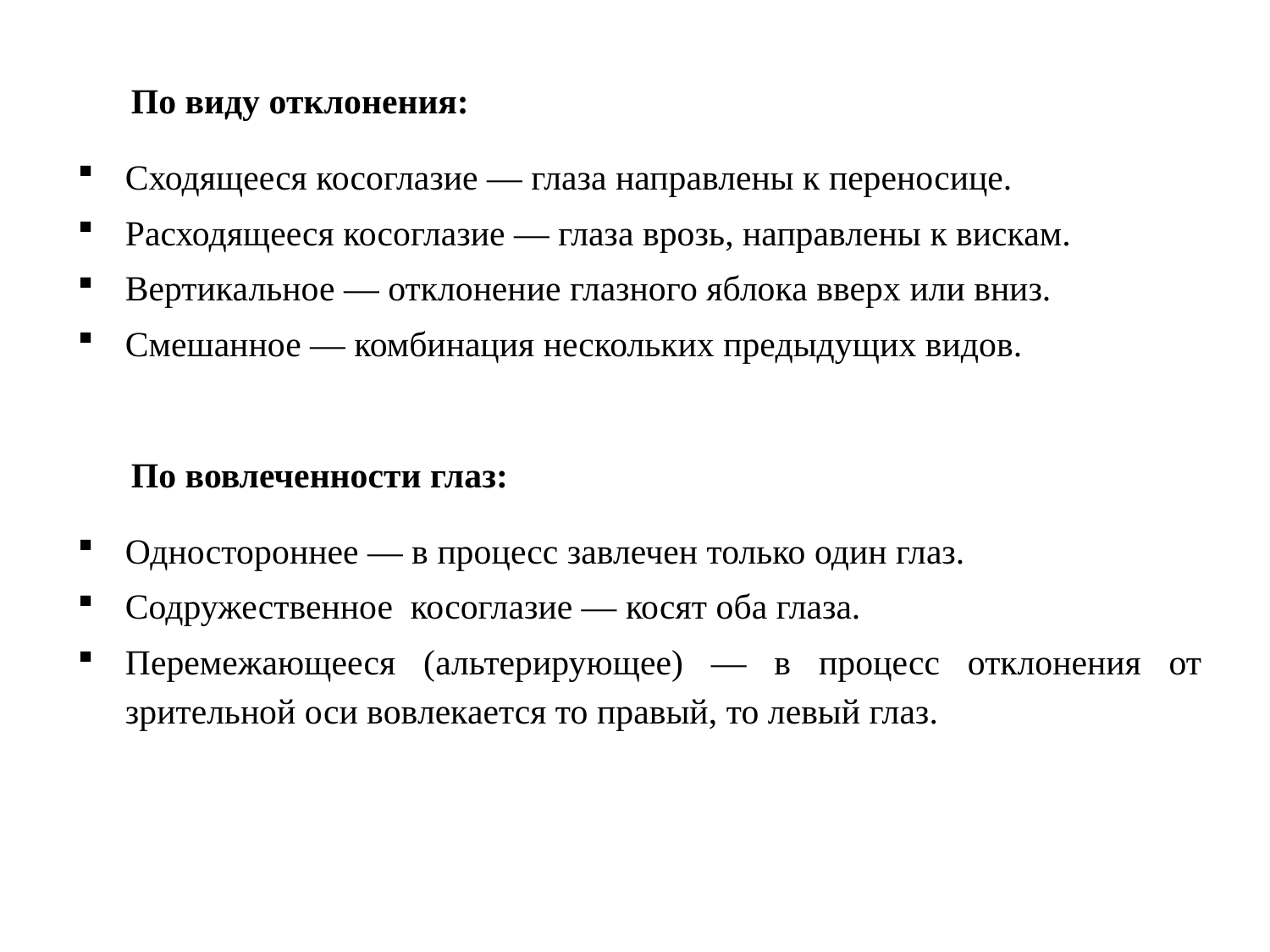

По виду отклонения:
Сходящееся косоглазие — глаза направлены к переносице.
Расходящееся косоглазие — глаза врозь, направлены к вискам.
Вертикальное — отклонение глазного яблока вверх или вниз.
Смешанное — комбинация нескольких предыдущих видов.

      По вовлеченности глаз:
Одностороннее — в процесс завлечен только один глаз.
Содружественное  косоглазие — косят оба глаза.
Перемежающееся (альтерирующее) — в процесс отклонения от зрительной оси вовлекается то правый, то левый глаз.